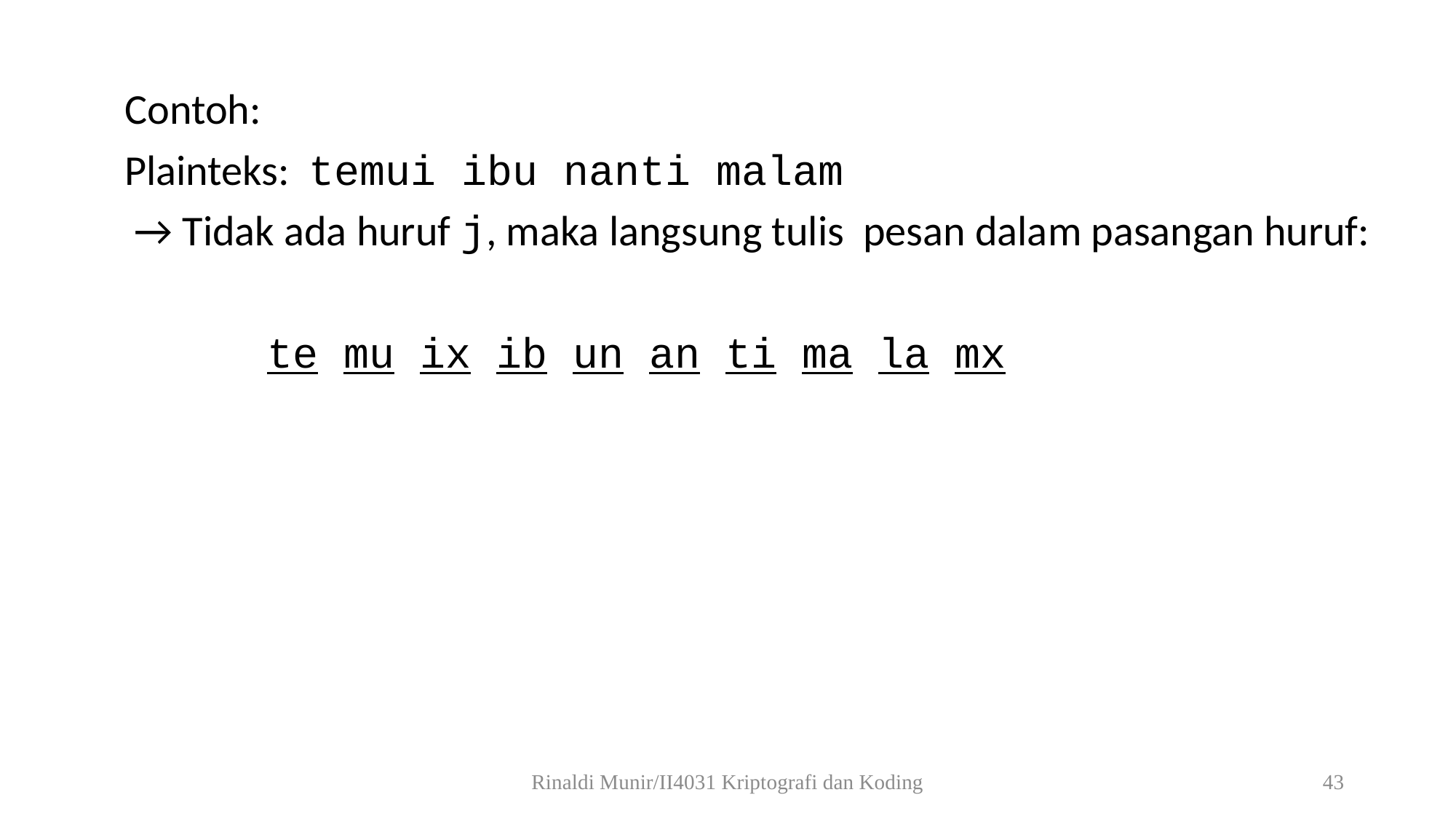

Contoh:
  Plainteks:  temui ibu nanti malam
   → Tidak ada huruf j, maka langsung tulis  pesan dalam pasangan huruf:

		 te mu ix ib un an ti ma la mx

Rinaldi Munir/II4031 Kriptografi dan Koding
43